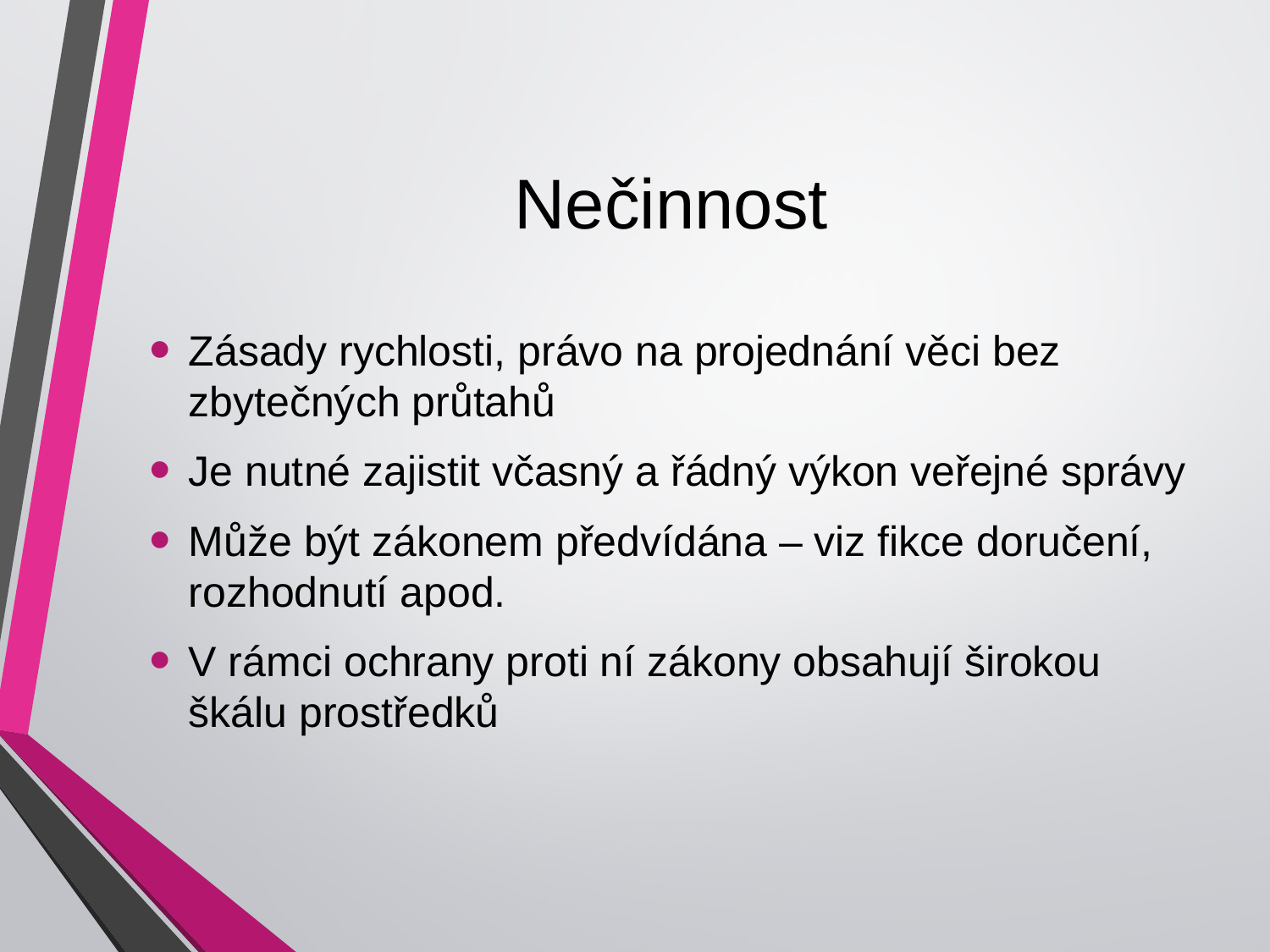

# Nečinnost
Zásady rychlosti, právo na projednání věci bez zbytečných průtahů
Je nutné zajistit včasný a řádný výkon veřejné správy
Může být zákonem předvídána – viz fikce doručení, rozhodnutí apod.
V rámci ochrany proti ní zákony obsahují širokou škálu prostředků